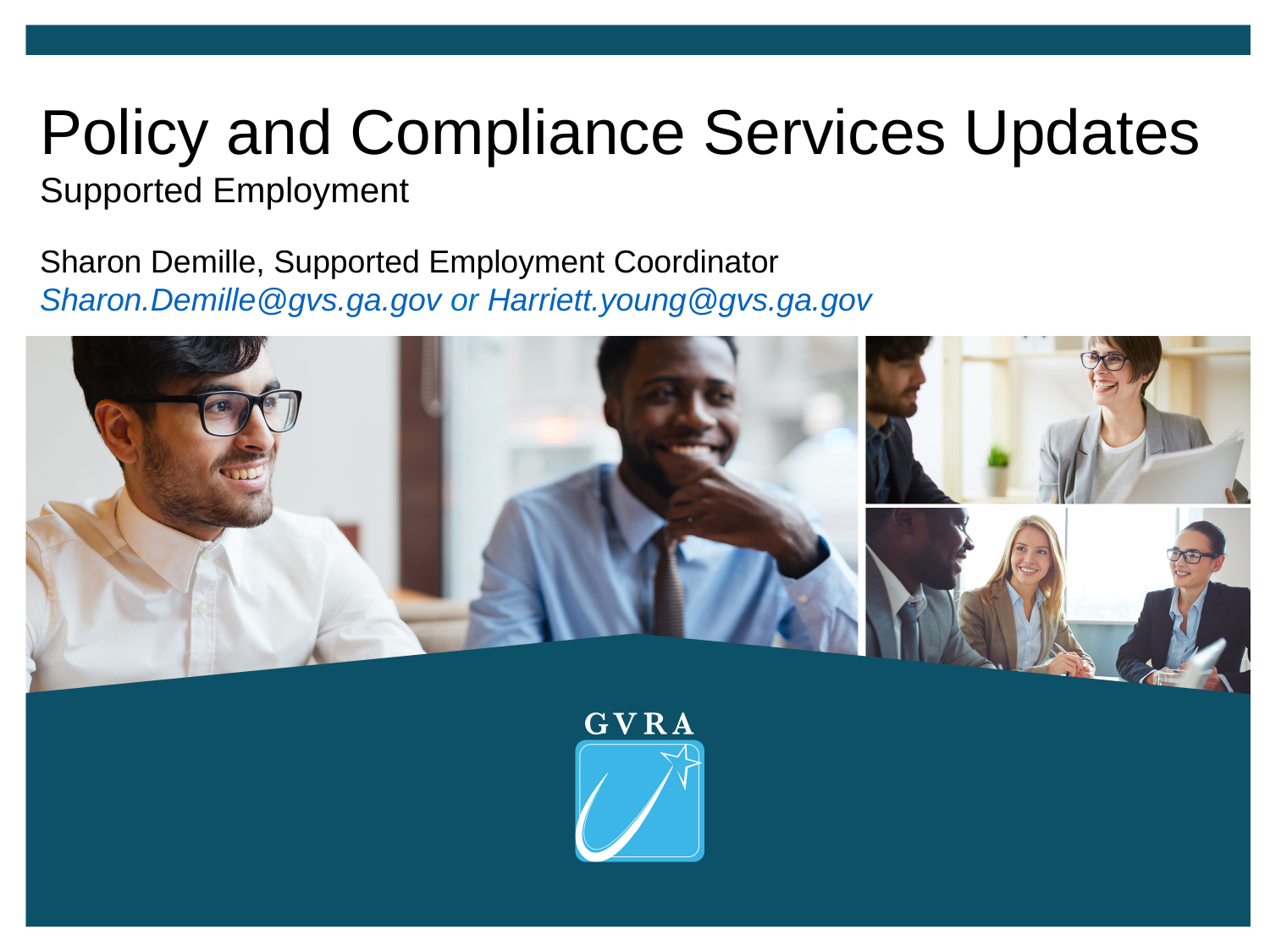

Policy and Compliance Services Updates
Supported Employment
Sharon Demille, Supported Employment Coordinator Sharon.Demille@gvs.ga.gov or Harriett.young@gvs.ga.gov